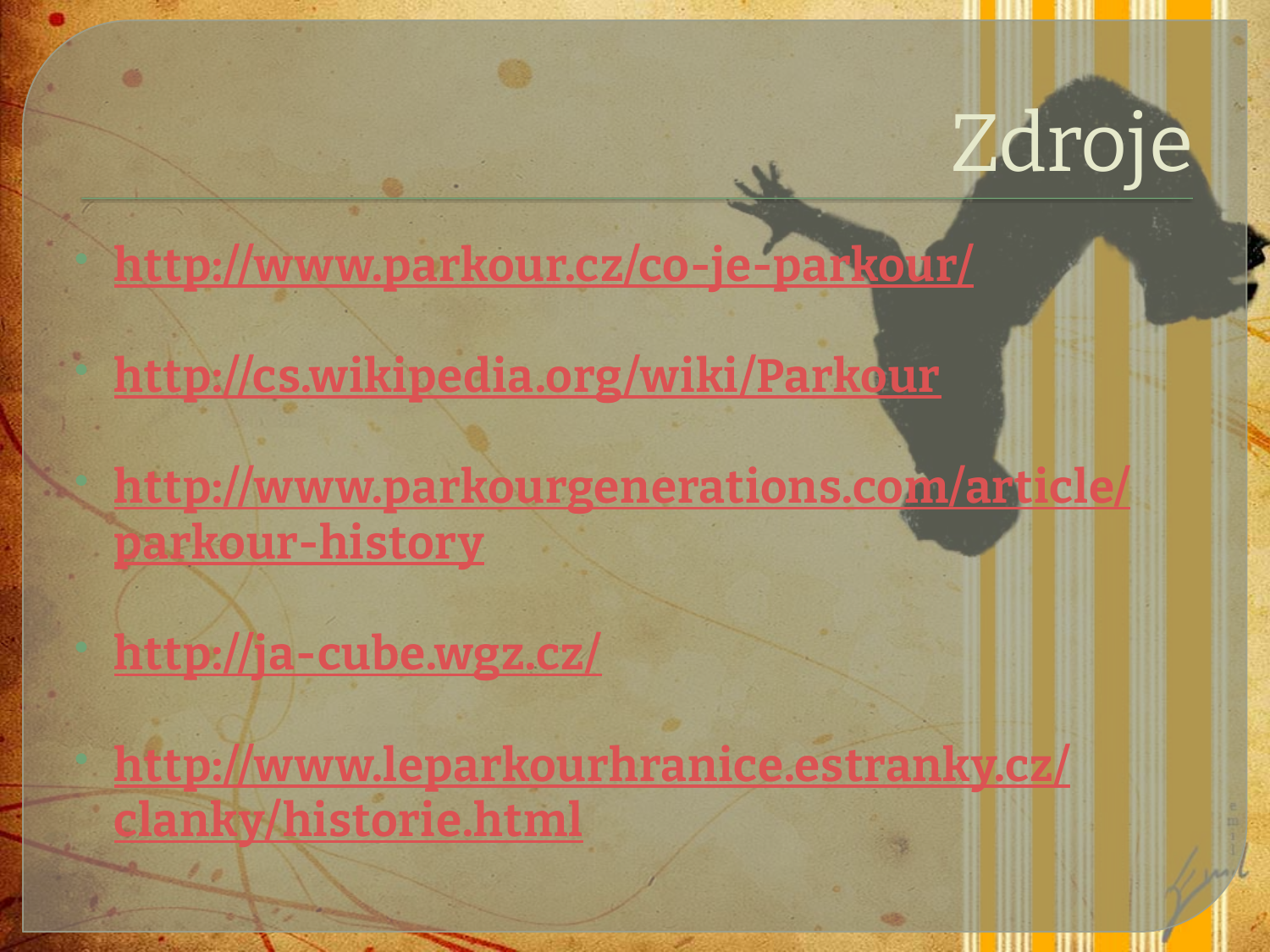

# Zdroje
http://www.parkour.cz/co-je-parkour/

http://cs.wikipedia.org/wiki/Parkour

http://www.parkourgenerations.com/article/parkour-history

http://ja-cube.wgz.cz/

http://www.leparkourhranice.estranky.cz/clanky/historie.html